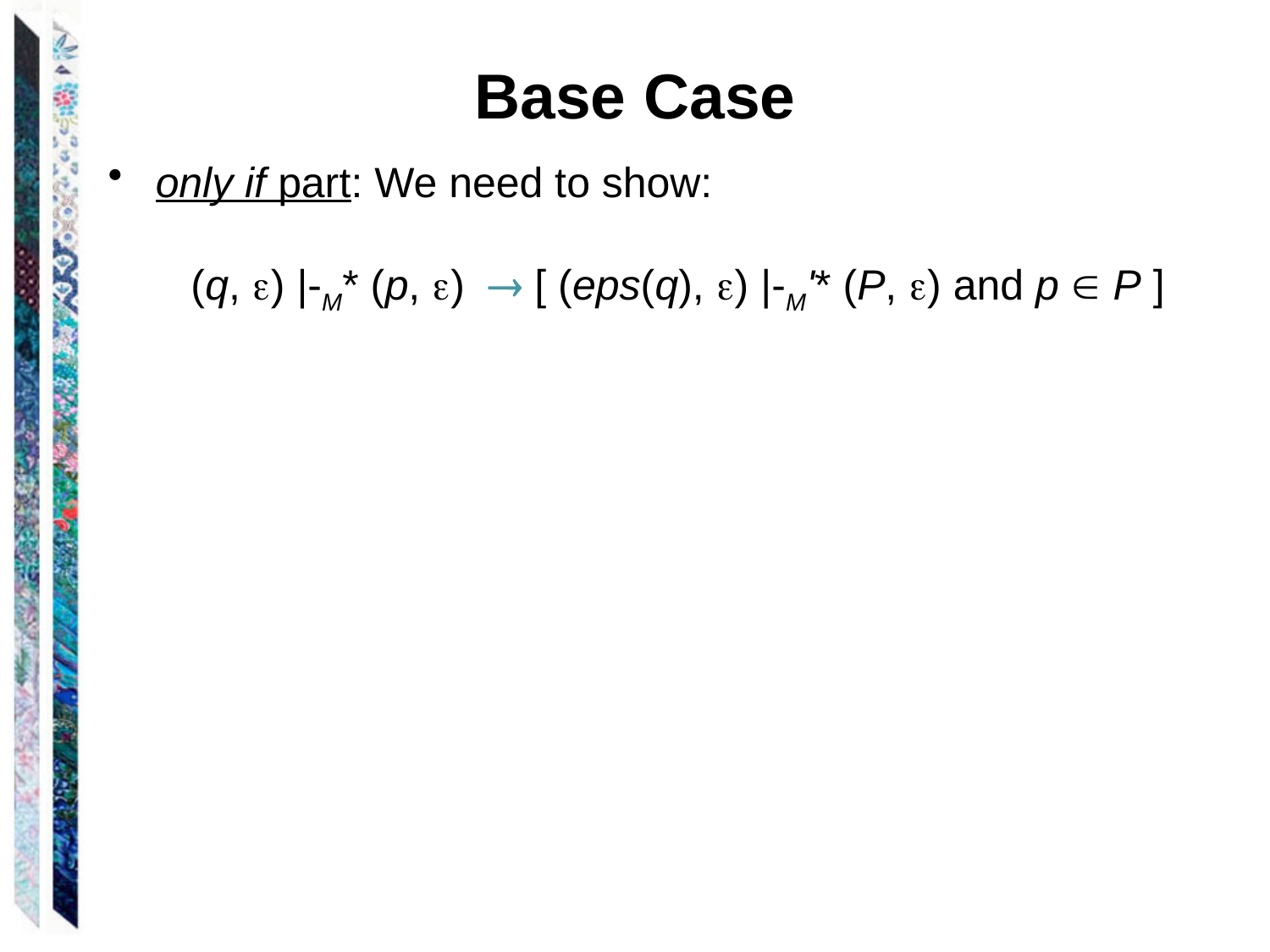

# Base Case
only if part: We need to show:

       (q, ε) |-M* (p, ε)  → [ (eps(q), ε) |-M'* (P, ε) and p ∈ P ]